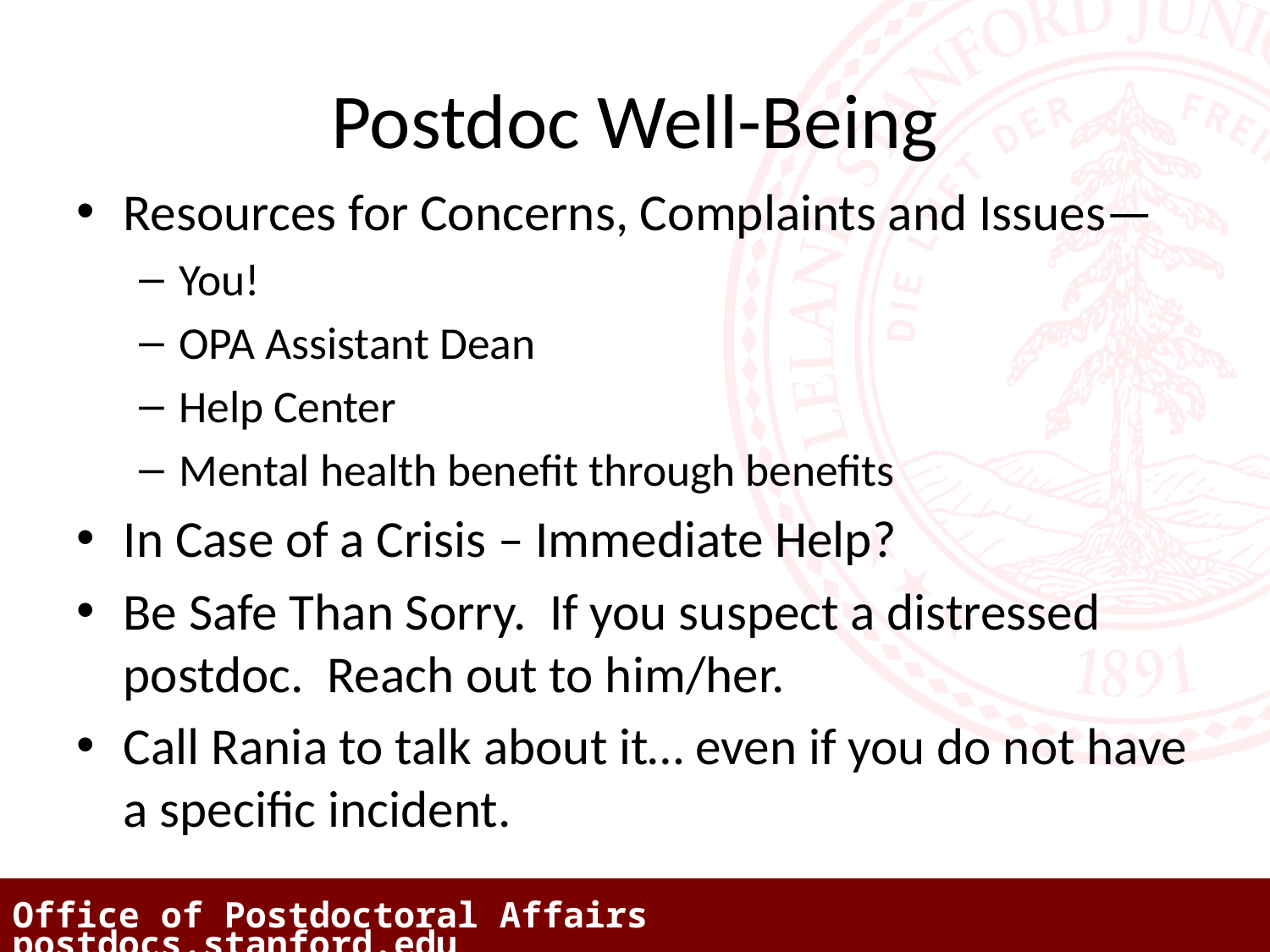

# Postdoc Well-Being
Resources for Concerns, Complaints and Issues—
You!
OPA Assistant Dean
Help Center
Mental health benefit through benefits
In Case of a Crisis – Immediate Help?
Be Safe Than Sorry.  If you suspect a distressed postdoc.  Reach out to him/her.
Call Rania to talk about it… even if you do not have a specific incident.